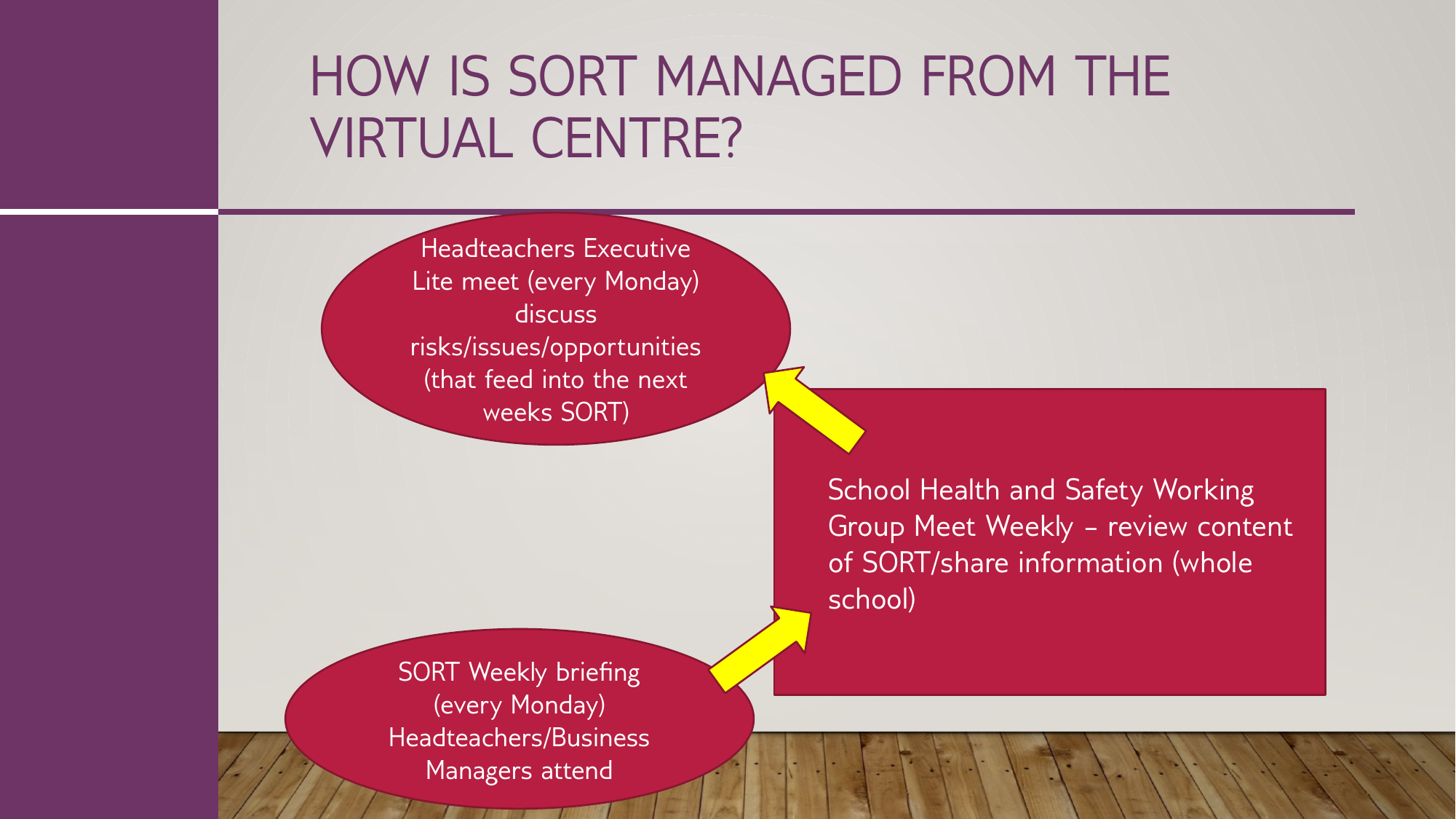

# How is sort managed from the virtual centre?
Headteachers Executive Lite meet (every Monday) discuss risks/issues/opportunities (that feed into the next weeks SORT)

School Health and Safety Working Group Meet Weekly – review content of SORT/share information (whole school)

SORT Weekly briefing (every Monday) Headteachers/Business Managers attend